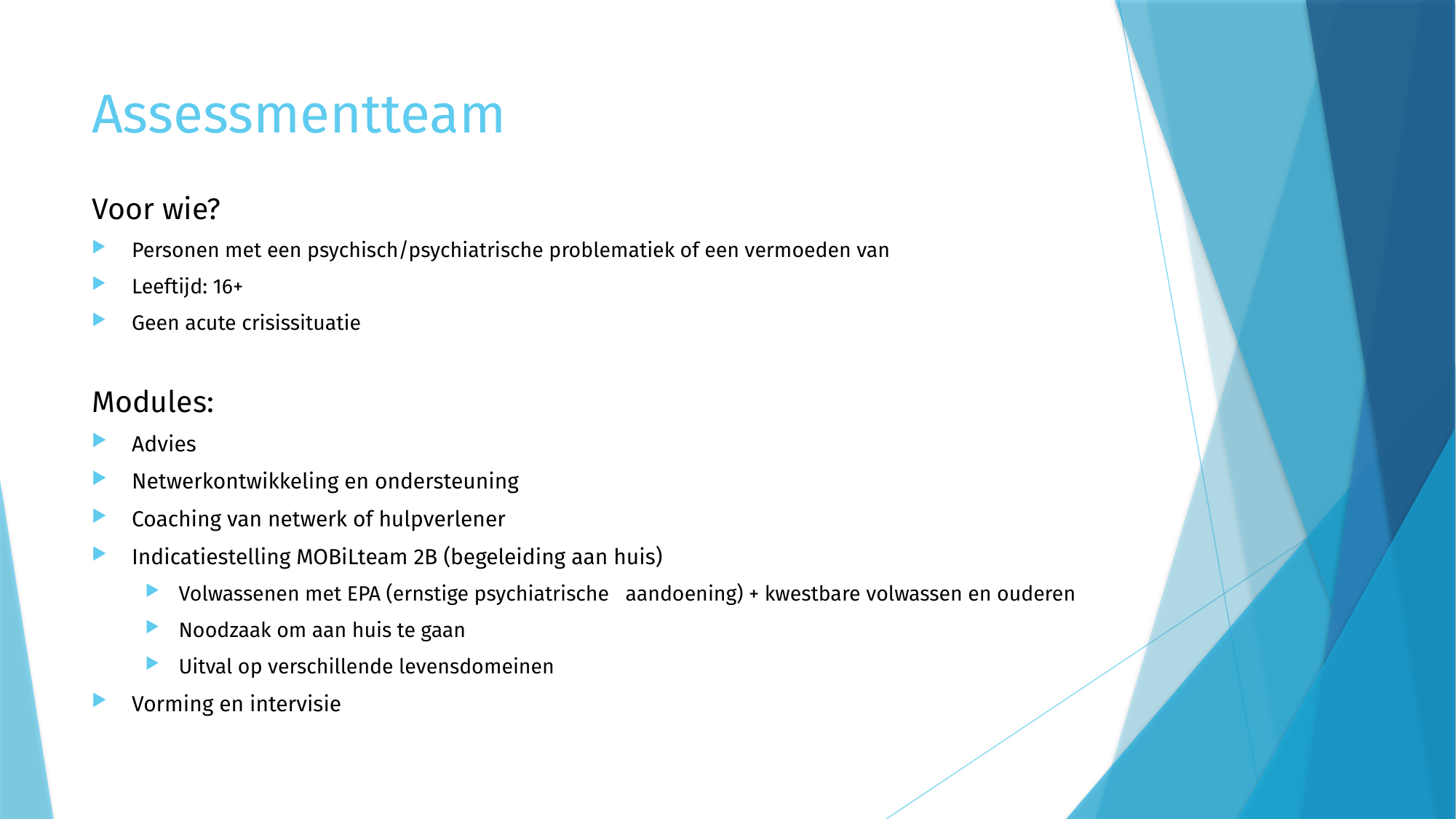

# Assessmentteam
Voor wie?
Personen met een psychisch/psychiatrische problematiek of een vermoeden van
Leeftijd: 16+
Geen acute crisissituatie

Modules:
Advies
Netwerkontwikkeling en ondersteuning
Coaching van netwerk of hulpverlener
Indicatiestelling MOBiLteam 2B (begeleiding aan huis)
Volwassenen met EPA (ernstige psychiatrische   aandoening) + kwestbare volwassen en ouderen
Noodzaak om aan huis te gaan
Uitval op verschillende levensdomeinen
Vorming en intervisie